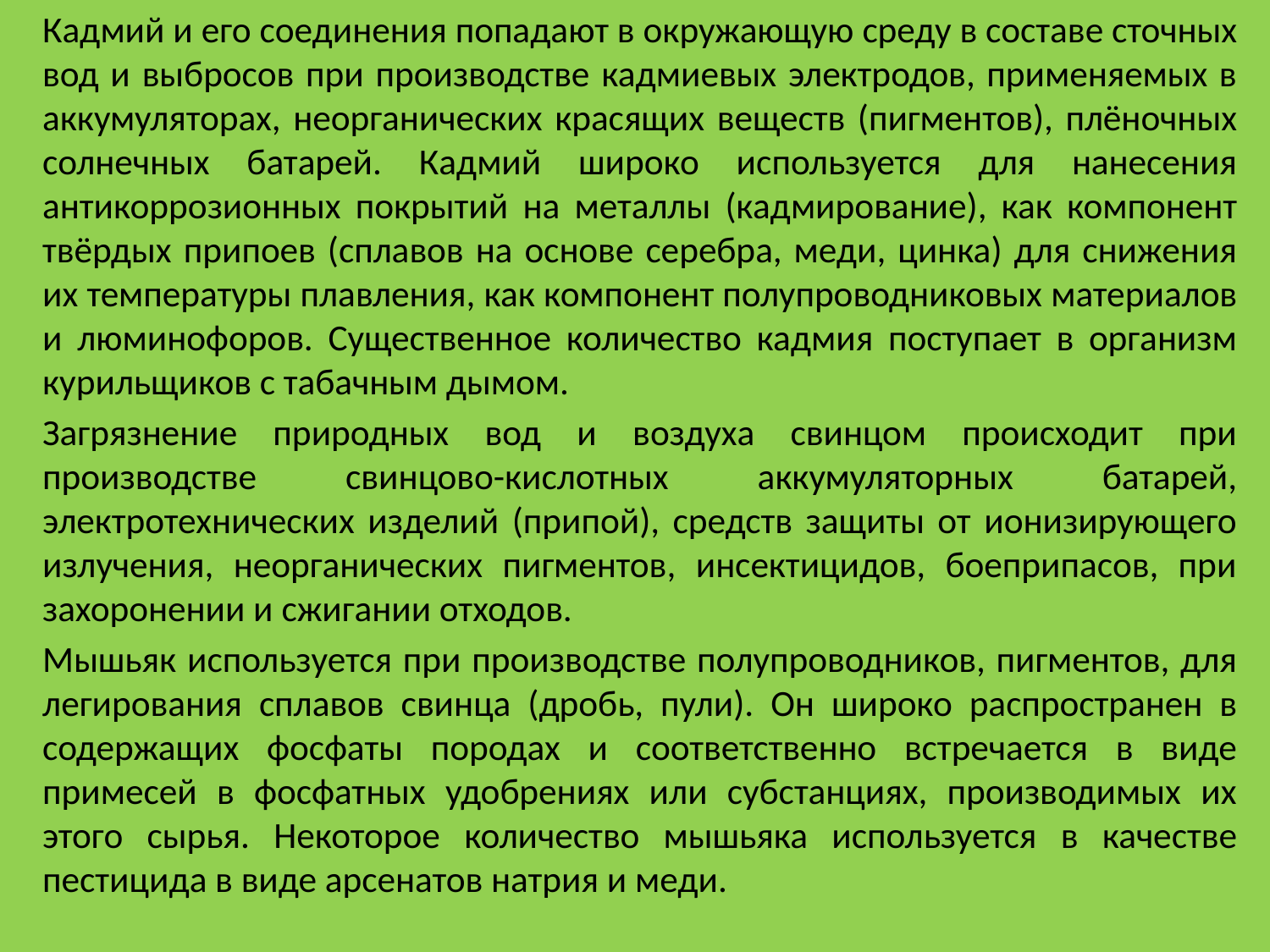

Кадмий и его соединения попадают в окружающую среду в составе сточных вод и выбросов при производстве кадмиевых электродов, применяемых в аккумуляторах, неорганических красящих веществ (пигментов), плёночных солнечных батарей. Кадмий широко используется для нанесения антикоррозионных покрытий на металлы (кадмирование), как компонент твёрдых припоев (сплавов на основе серебра, меди, цинка) для снижения их температуры плавления, как компонент полупроводниковых материалов и люминофоров. Существенное количество кадмия поступает в организм курильщиков с табачным дымом.
Загрязнение природных вод и воздуха свинцом происходит при производстве свинцово-кислотных аккумуляторных батарей, электротехнических изделий (припой), средств защиты от ионизирующего излучения, неорганических пигментов, инсектицидов, боеприпасов, при захоронении и сжигании отходов.
Мышьяк используется при производстве полупроводников, пигментов, для легирования сплавов свинца (дробь, пули). Он широко распространен в содержащих фосфаты породах и соответственно встречается в виде примесей в фосфатных удобрениях или субстанциях, производимых их этого сырья. Некоторое количество мышьяка используется в качестве пестицида в виде арсенатов натрия и меди.